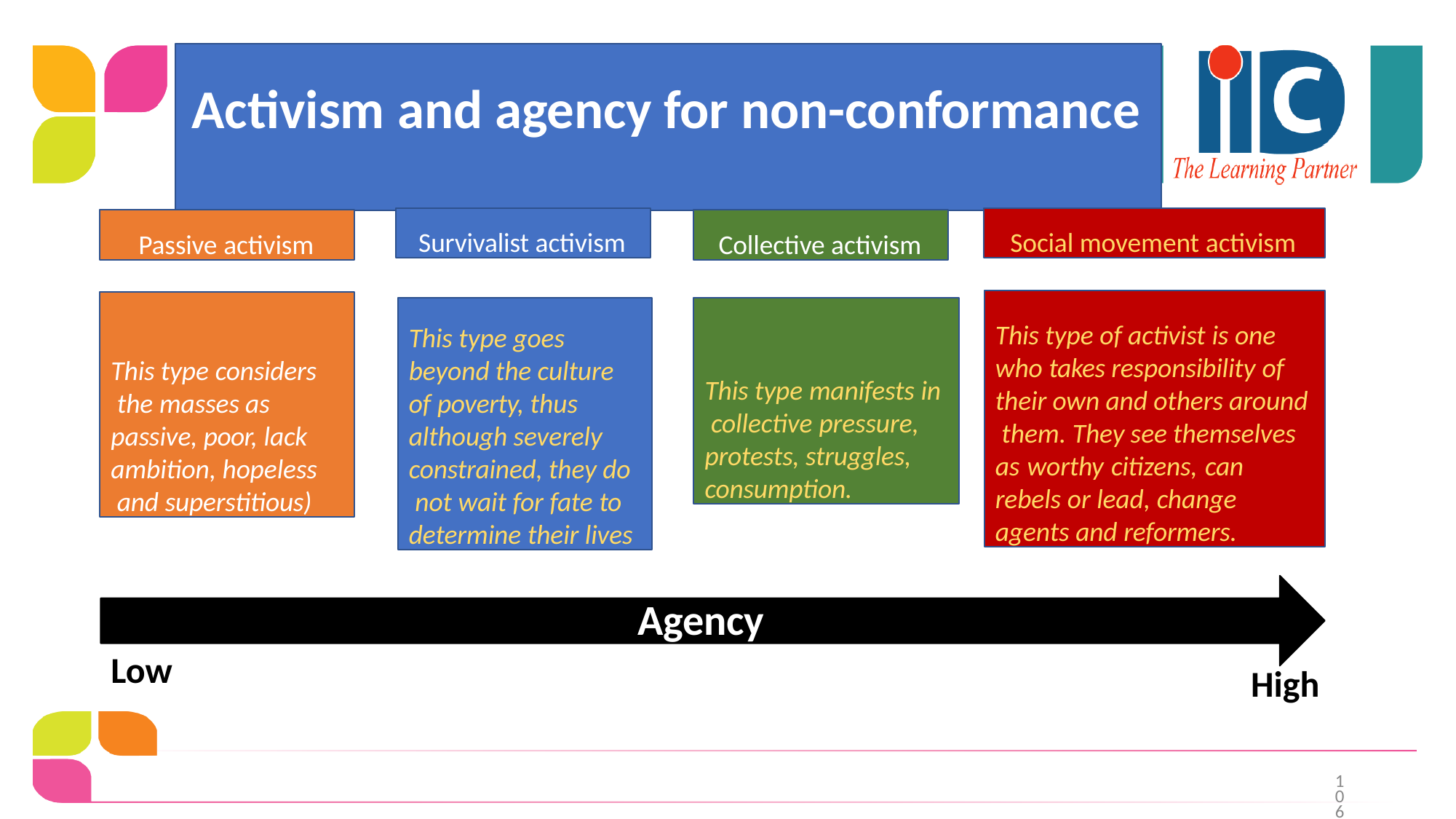

# Activism and agency for non-conformance
Survivalist activism
Social movement activism
Passive activism
Collective activism

This type of activist is one  who takes responsibility of  their own and others around  them. They see themselves  as worthy citizens, can  rebels or lead, change  agents and reformers.

This type considers  the masses as  passive, poor, lack  ambition, hopeless  and superstitious)
This type goes  beyond the culture  of poverty, thus  although severely  constrained, they do  not wait for fate to  determine their lives

This type manifests in  collective pressure,  protests, struggles,  consumption.

Agency
Low
High
106